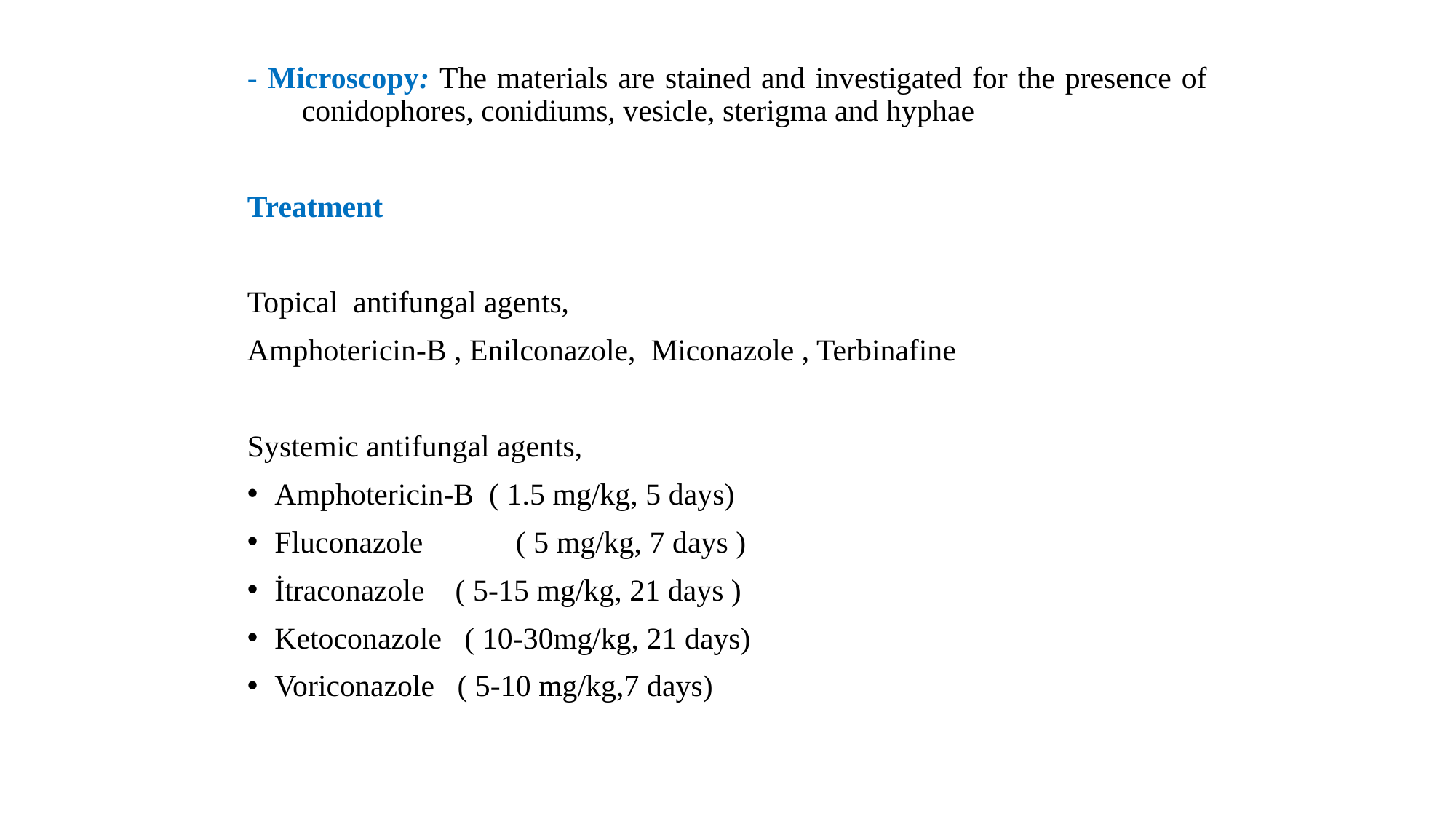

- Microscopy: The materials are stained and investigated for the presence of conidophores, conidiums, vesicle, sterigma and hyphae

Treatment

Topical  antifungal agents,
Amphotericin-B , Enilconazole,  Miconazole , Terbinafine

Systemic antifungal agents,
Amphotericin-B  ( 1.5 mg/kg, 5 days)
Fluconazole 	   ( 5 mg/kg, 7 days )
İtraconazole    ( 5-15 mg/kg, 21 days )
Ketoconazole   ( 10-30mg/kg, 21 days)
Voriconazole   ( 5-10 mg/kg,7 days)